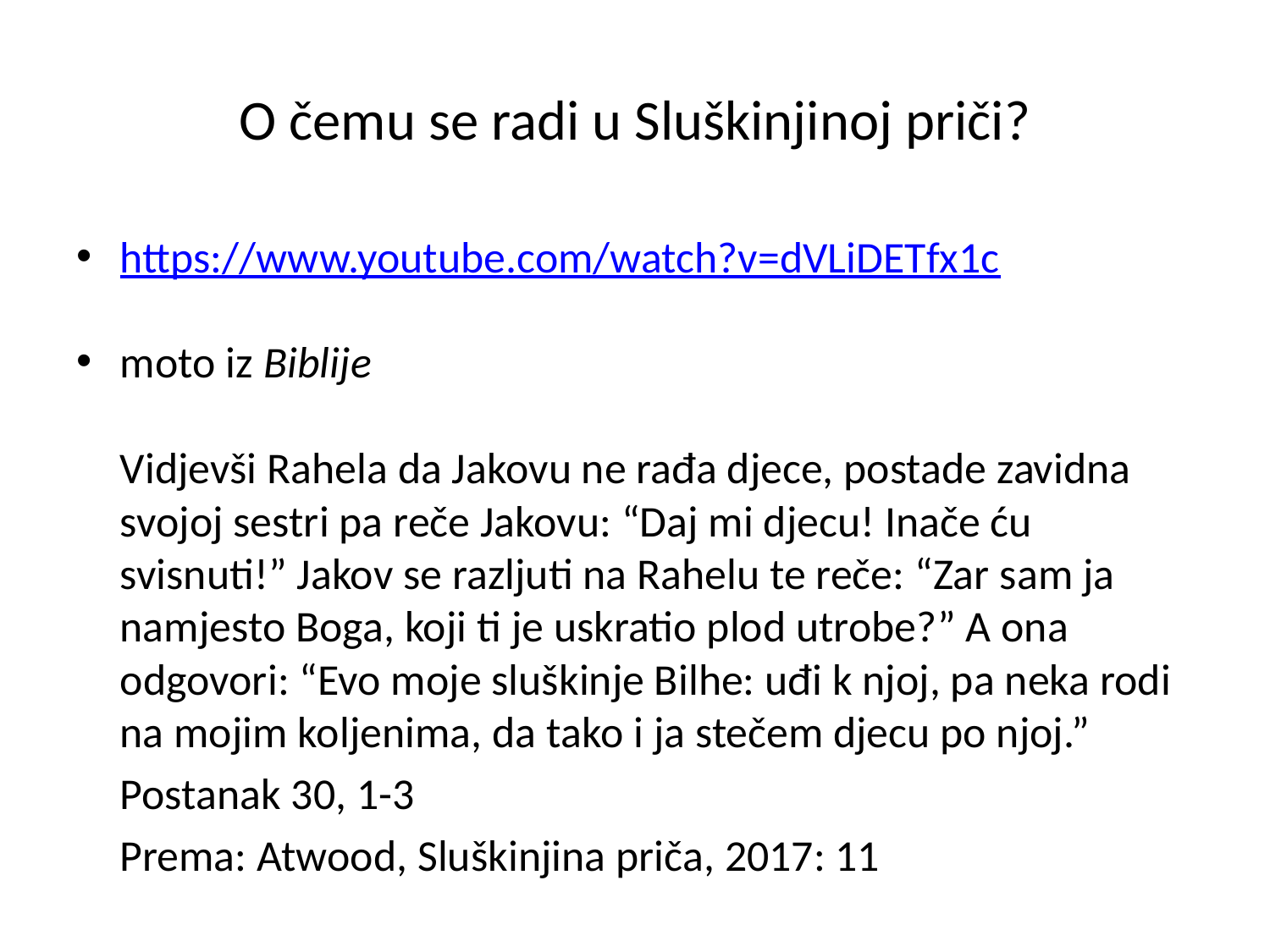

# O čemu se radi u Sluškinjinoj priči?
https://www.youtube.com/watch?v=dVLiDETfx1c

moto iz Biblije

	Vidjevši Rahela da Jakovu ne rađa djece, postade zavidna svojoj sestri pa reče Jakovu: “Daj mi djecu! Inače ću svisnuti!” Jakov se razljuti na Rahelu te reče: “Zar sam ja namjesto Boga, koji ti je uskratio plod utrobe?” A ona odgovori: “Evo moje sluškinje Bilhe: uđi k njoj, pa neka rodi na mojim koljenima, da tako i ja stečem djecu po njoj.”
						Postanak 30, 1-3
			Prema: Atwood, Sluškinjina priča, 2017: 11